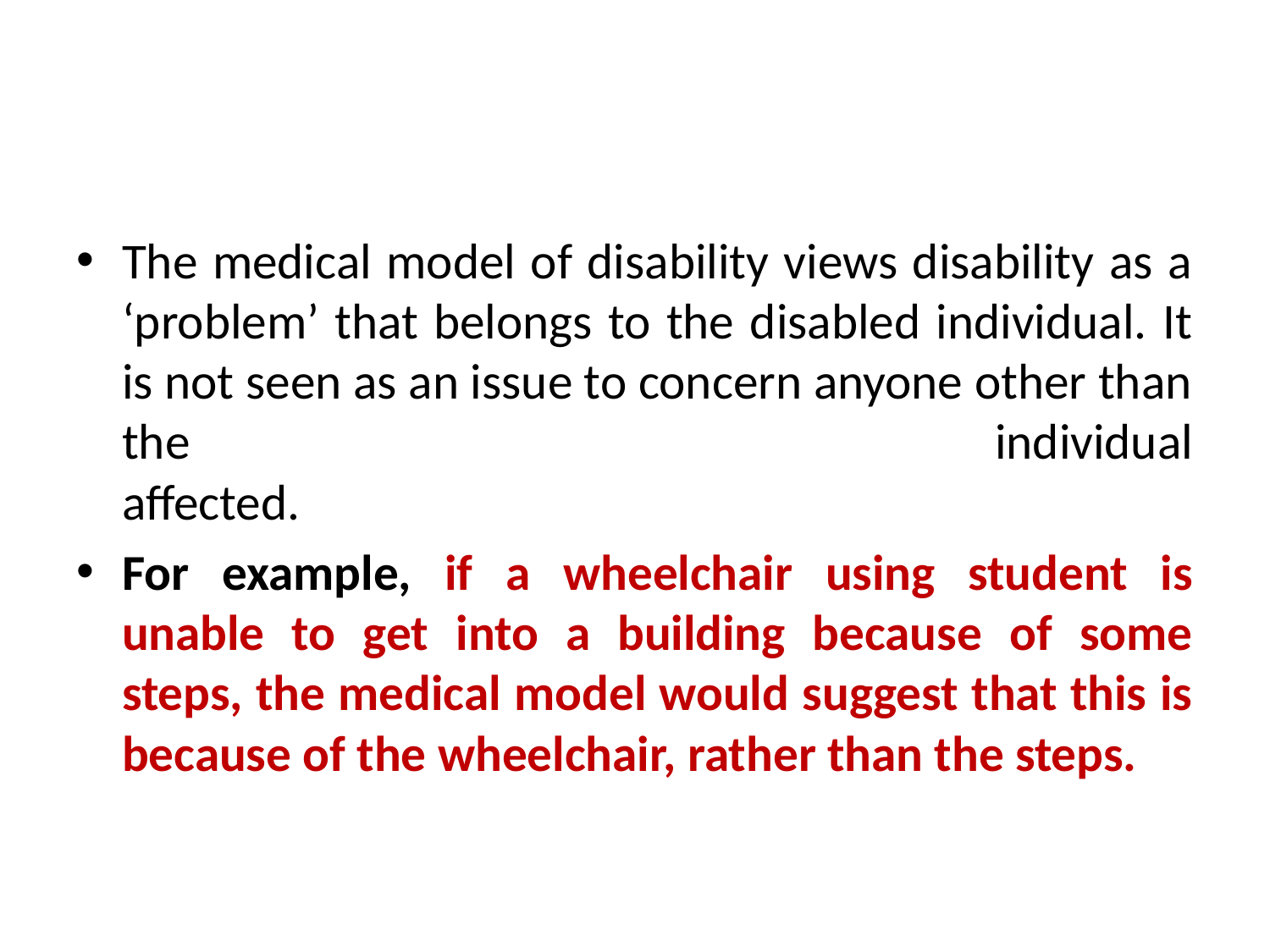

#
The medical model of disability views disability as a ‘problem’ that belongs to the disabled individual. It is not seen as an issue to concern anyone other than the individual
affected.
For example, if a wheelchair using student is unable to get into a building because of some steps, the medical model would suggest that this is because of the wheelchair, rather than the steps.